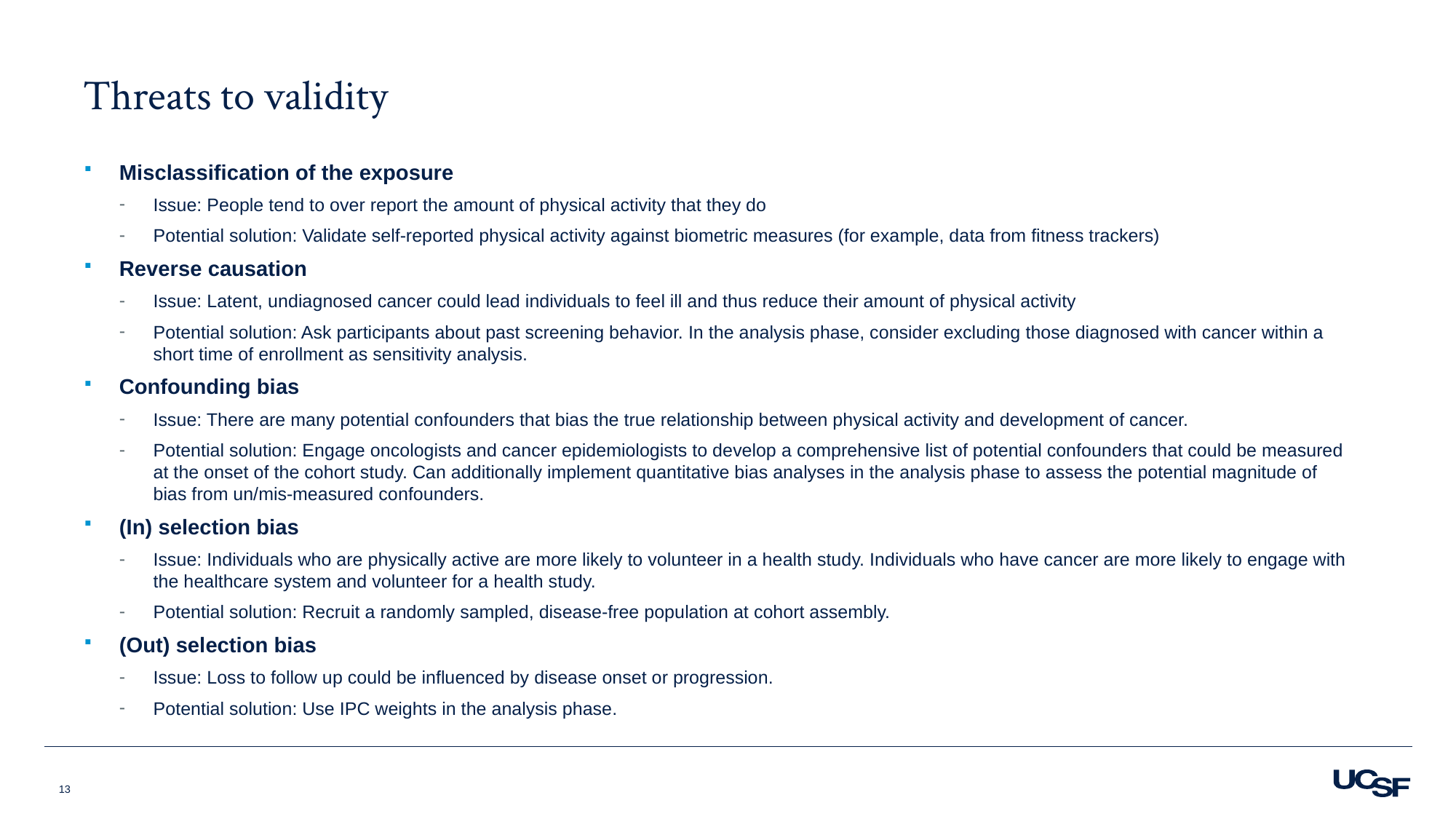

# Threats to validity
Misclassification of the exposure
Issue: People tend to over report the amount of physical activity that they do
Potential solution: Validate self-reported physical activity against biometric measures (for example, data from fitness trackers)
Reverse causation
Issue: Latent, undiagnosed cancer could lead individuals to feel ill and thus reduce their amount of physical activity
Potential solution: Ask participants about past screening behavior. In the analysis phase, consider excluding those diagnosed with cancer within a short time of enrollment as sensitivity analysis.
Confounding bias
Issue: There are many potential confounders that bias the true relationship between physical activity and development of cancer.
Potential solution: Engage oncologists and cancer epidemiologists to develop a comprehensive list of potential confounders that could be measured at the onset of the cohort study. Can additionally implement quantitative bias analyses in the analysis phase to assess the potential magnitude of bias from un/mis-measured confounders.
(In) selection bias
Issue: Individuals who are physically active are more likely to volunteer in a health study. Individuals who have cancer are more likely to engage with the healthcare system and volunteer for a health study.
Potential solution: Recruit a randomly sampled, disease-free population at cohort assembly.
(Out) selection bias
Issue: Loss to follow up could be influenced by disease onset or progression.
Potential solution: Use IPC weights in the analysis phase.
13